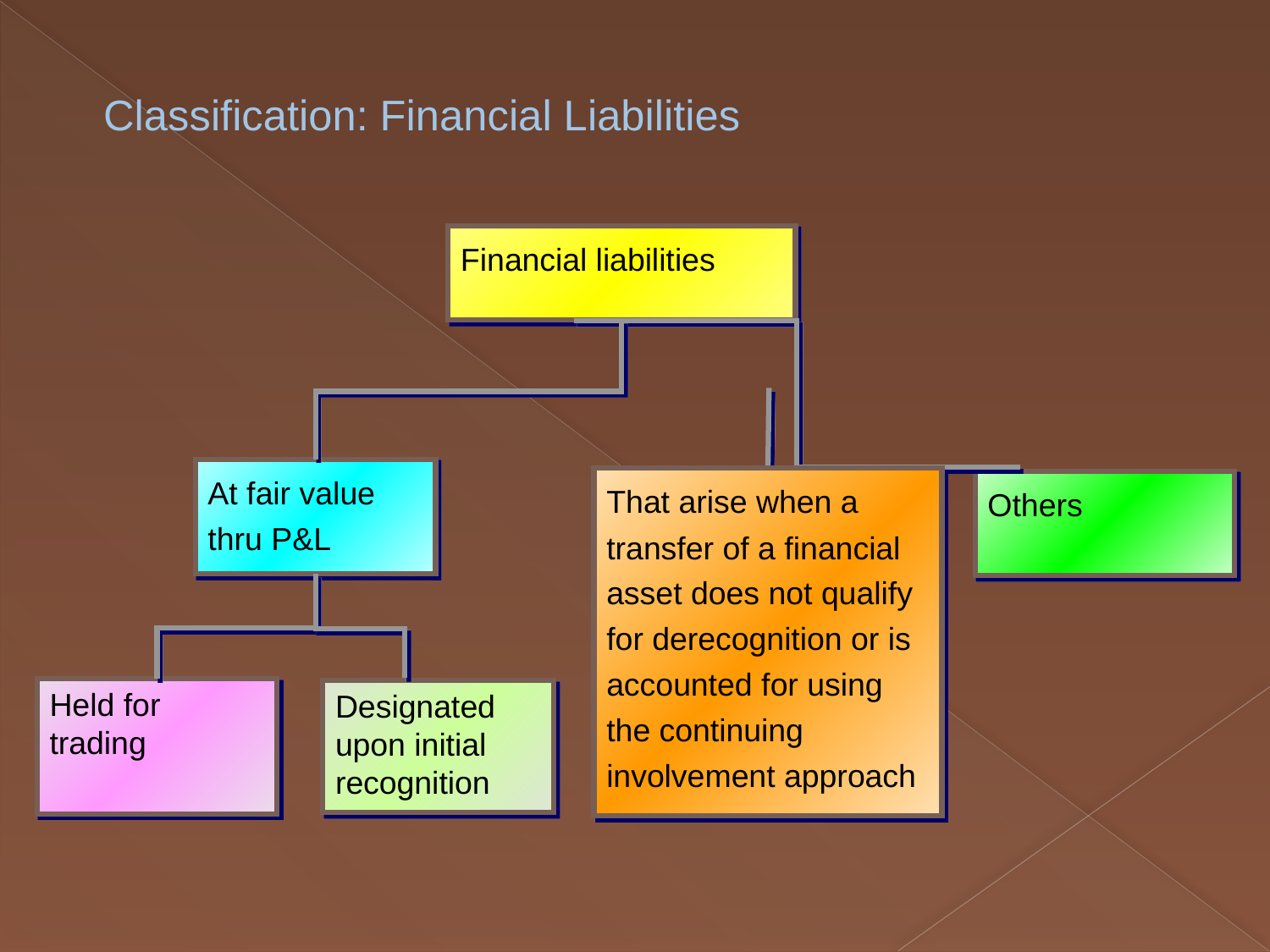

# Classification: Financial Liabilities
Financial liabilities
At fair value thru P&L
That arise when a transfer of a financial asset does not qualify for derecognition or is accounted for using the continuing involvement approach
Others
Held for trading
Designated upon initial recognition